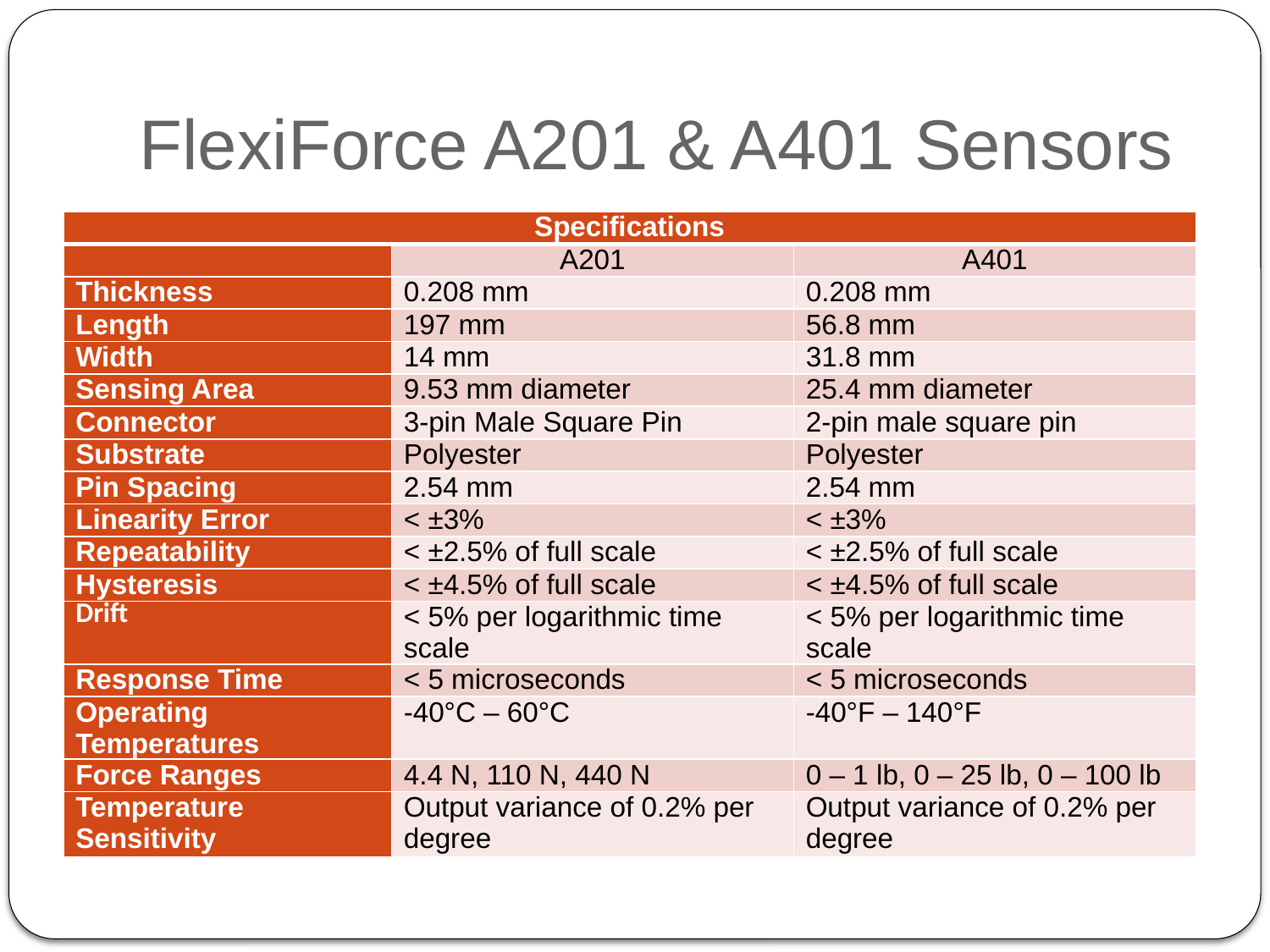

# FlexiForce A201 & A401 Sensors
| Specifications |  |  |
| --- | --- | --- |
|  | A201 | A401 |
| Thickness | 0.208 mm | 0.208 mm |
| Length | 197 mm | 56.8 mm |
| Width | 14 mm | 31.8 mm |
| Sensing Area | 9.53 mm diameter | 25.4 mm diameter |
| Connector | 3-pin Male Square Pin | 2-pin male square pin |
| Substrate | Polyester | Polyester |
| Pin Spacing | 2.54 mm | 2.54 mm |
| Linearity Error | < ±3% | < ±3% |
| Repeatability | < ±2.5% of full scale | < ±2.5% of full scale |
| Hysteresis | < ±4.5% of full scale | < ±4.5% of full scale |
| Drift | < 5% per logarithmic time scale | < 5% per logarithmic time scale |
| Response Time | < 5 microseconds | < 5 microseconds |
| Operating Temperatures | -40°C – 60°C | -40°F – 140°F |
| Force Ranges | 4.4 N, 110 N, 440 N | 0 – 1 lb, 0 – 25 lb, 0 – 100 lb |
| Temperature Sensitivity | Output variance of 0.2% per degree | Output variance of 0.2% per degree |